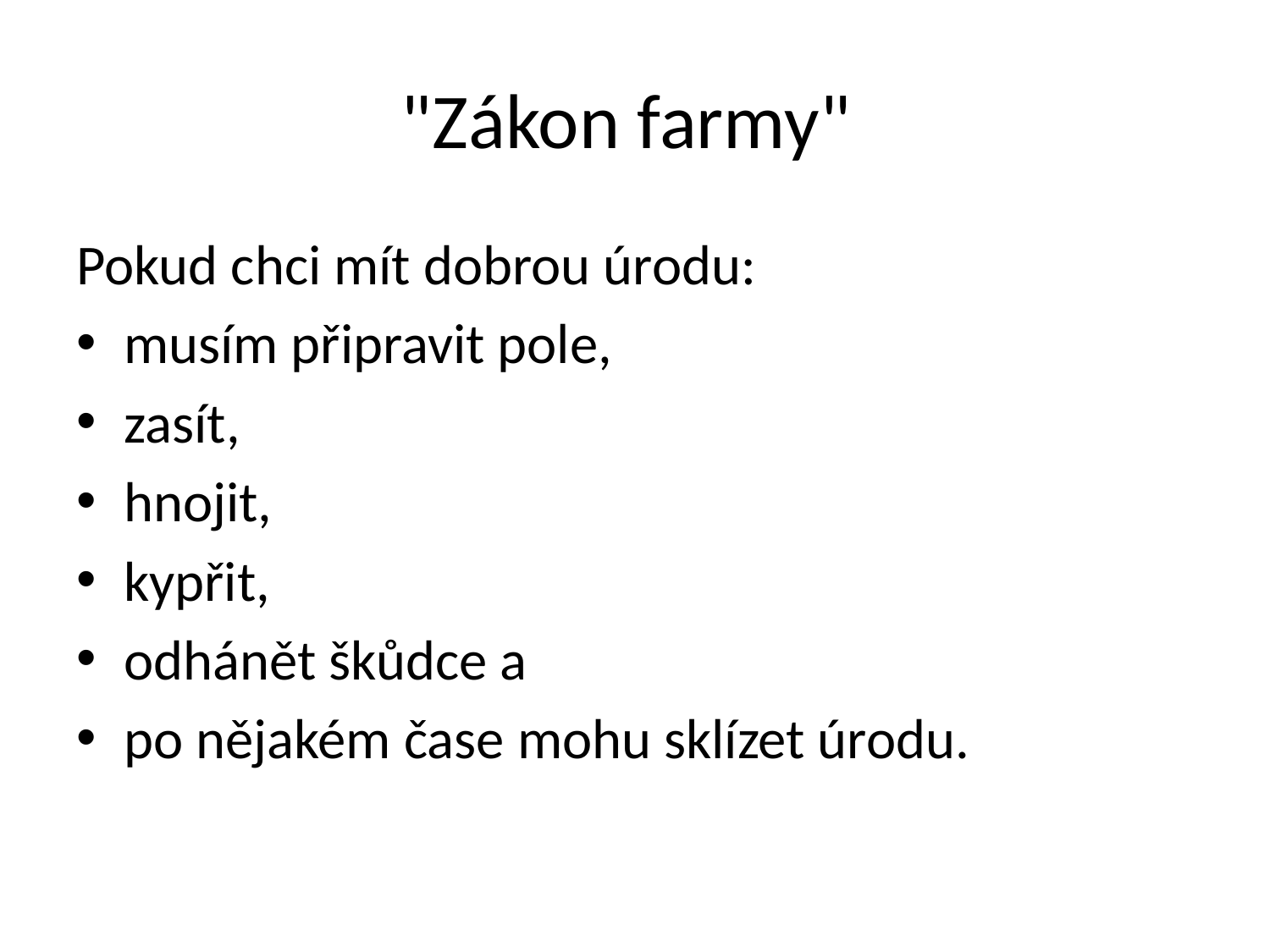

# "Zákon farmy"
Pokud chci mít dobrou úrodu:
musím připravit pole,
zasít,
hnojit,
kypřit,
odhánět škůdce a
po nějakém čase mohu sklízet úrodu.